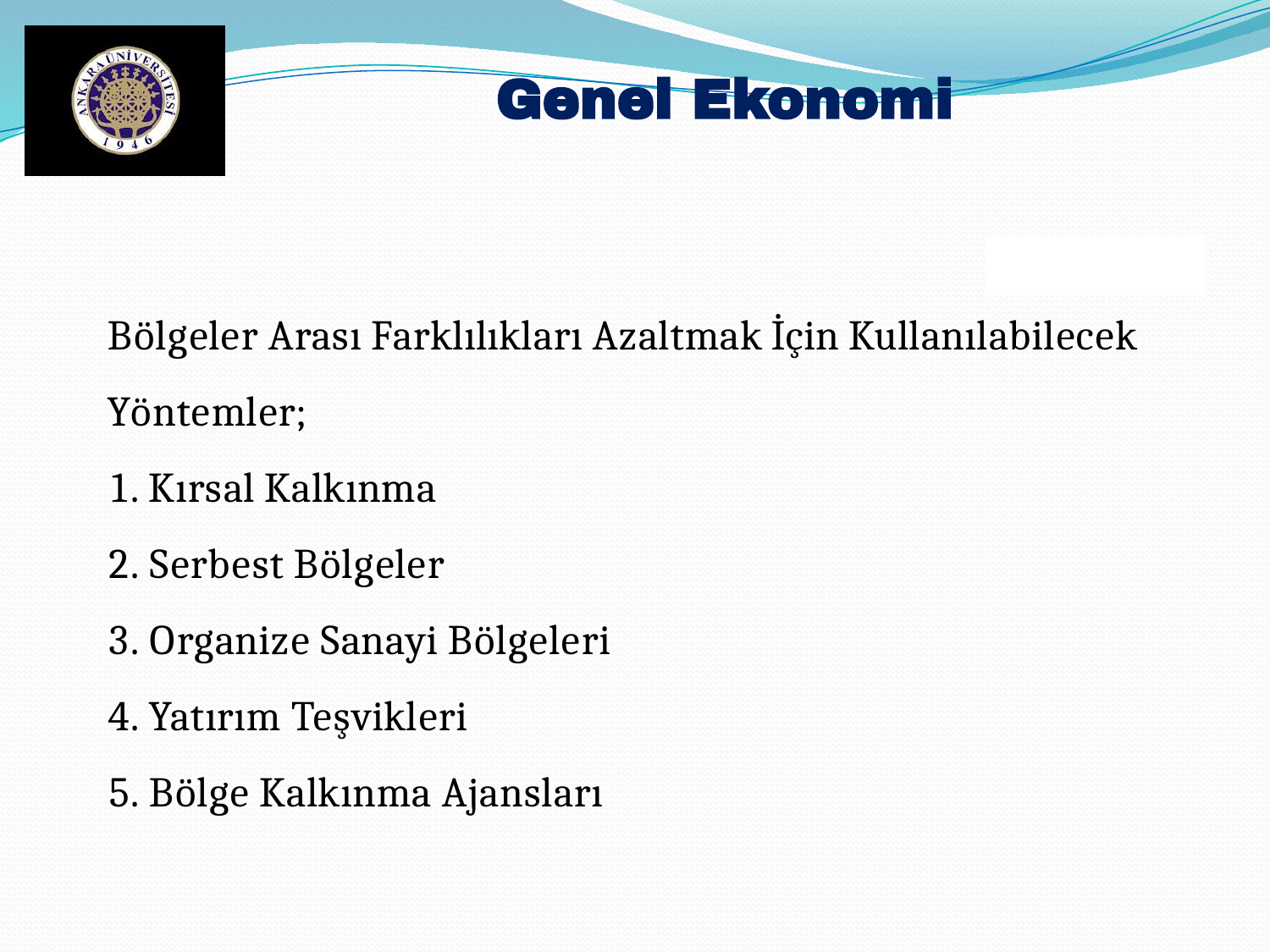

Genel Ekonomi

Bölgeler Arası Farklılıkları Azaltmak İçin Kullanılabilecek Yöntemler;
1. Kırsal Kalkınma
2. Serbest Bölgeler
3. Organize Sanayi Bölgeleri
4. Yatırım Teşvikleri
5. Bölge Kalkınma Ajansları